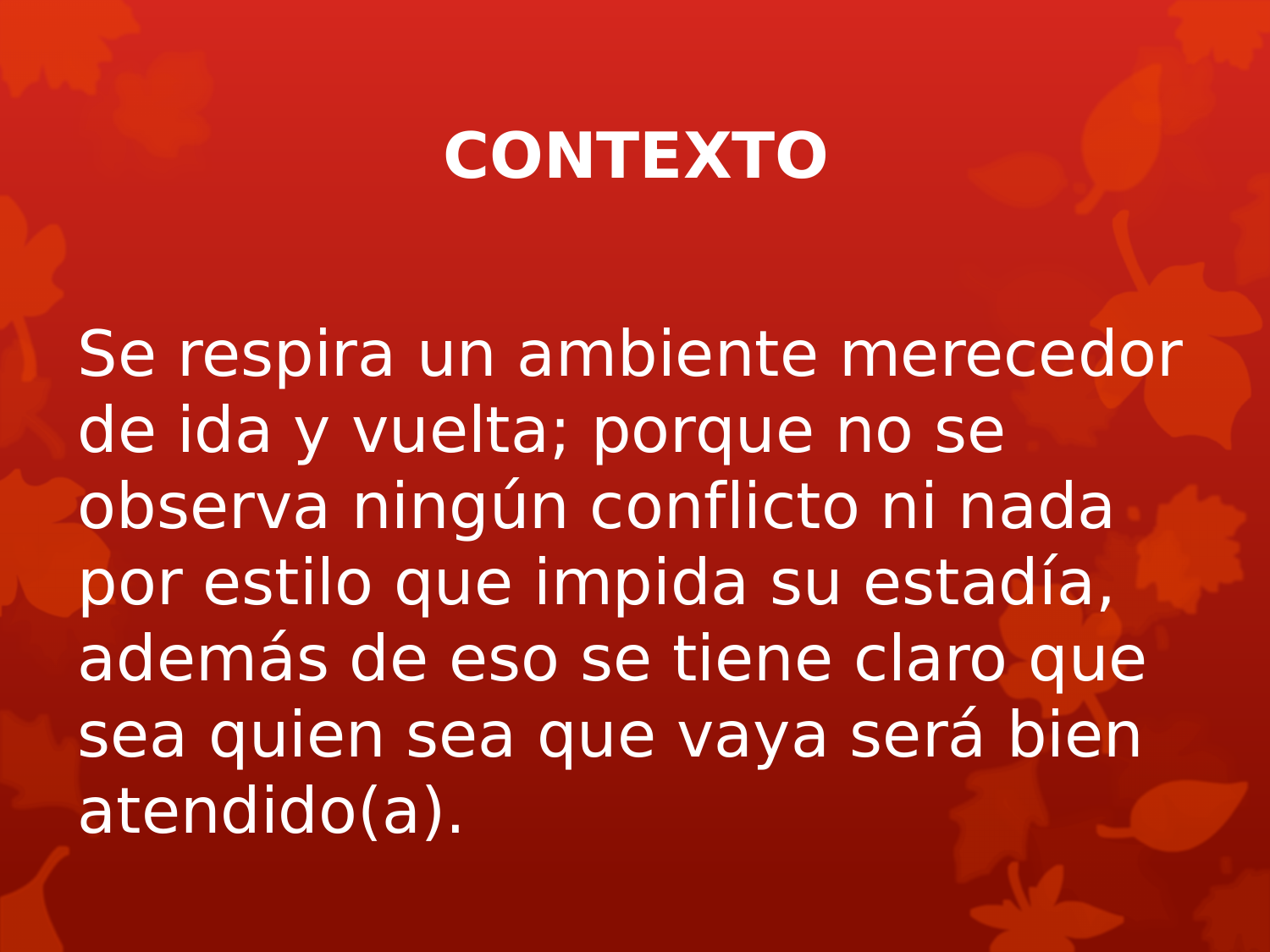

CONTEXTO

Se respira un ambiente merecedor de ida y vuelta; porque no se observa ningún conflicto ni nada por estilo que impida su estadía, además de eso se tiene claro que sea quien sea que vaya será bien atendido(a).